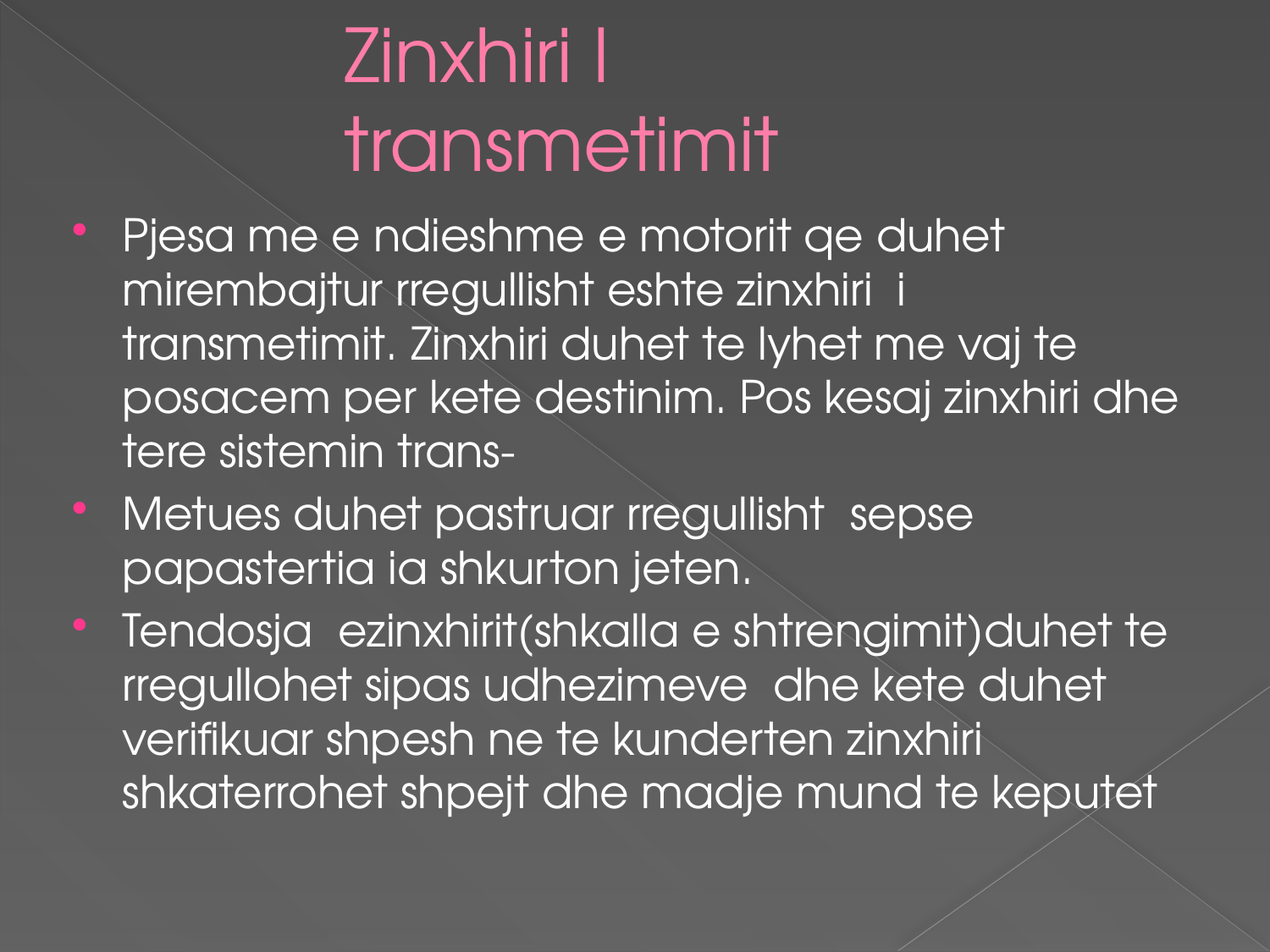

# Zinxhiri I transmetimit
Pjesa me e ndieshme e motorit qe duhet mirembajtur rregullisht eshte zinxhiri  i transmetimit. Zinxhiri duhet te lyhet me vaj te posacem per kete destinim. Pos kesaj zinxhiri dhe tere sistemin trans-
Metues duhet pastruar rregullisht  sepse papastertia ia shkurton jeten.
Tendosja  ezinxhirit(shkalla e shtrengimit)duhet te rregullohet sipas udhezimeve  dhe kete duhet verifikuar shpesh ne te kunderten zinxhiri shkaterrohet shpejt dhe madje mund te keputet